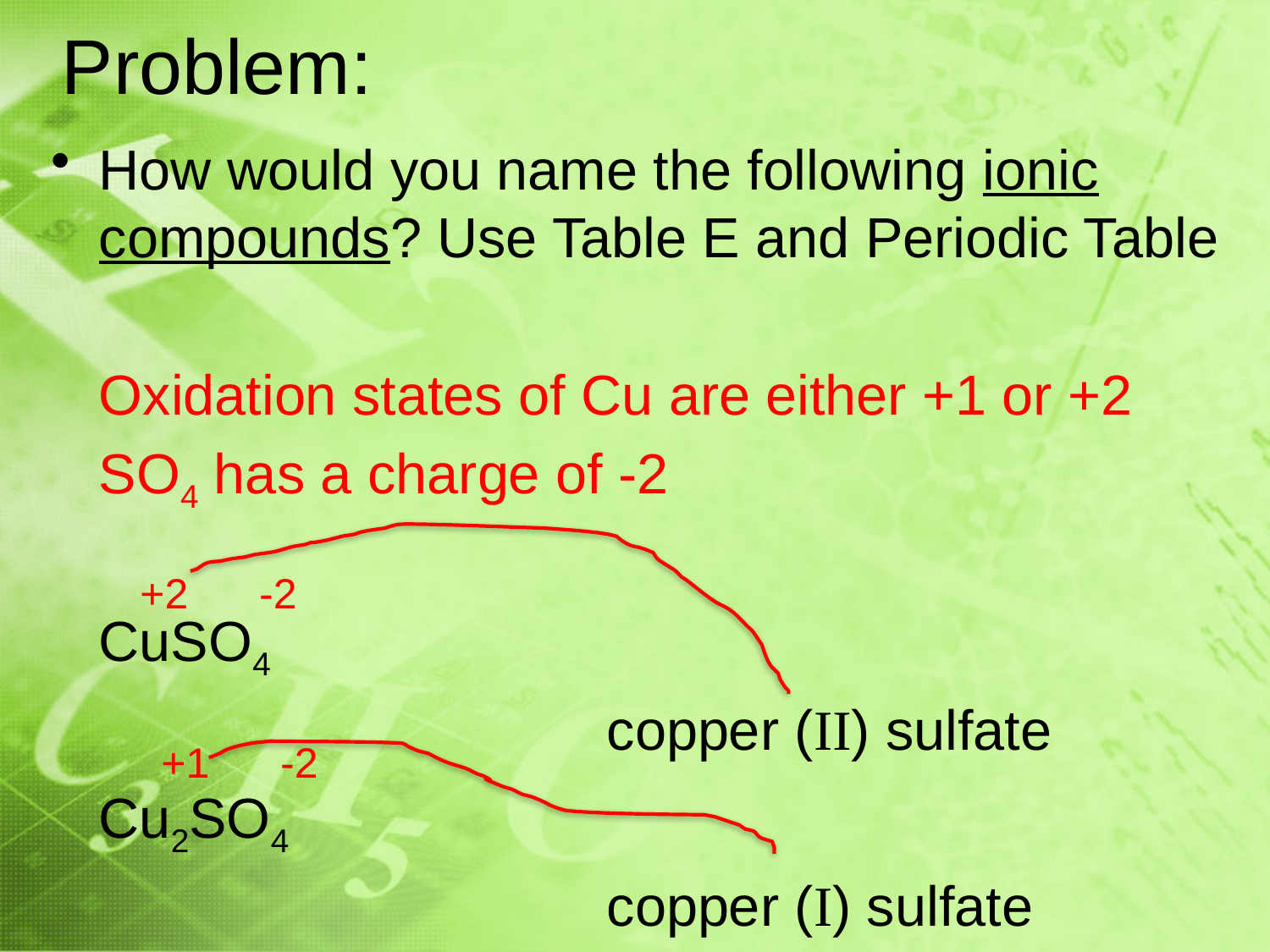

# Problem:
How would you name the following ionic compounds? Use Table E and Periodic Table

	Oxidation states of Cu are either +1 or +2
	SO4 has a charge of -2

	CuSO4
					copper (II) sulfate
	Cu2SO4
					copper (I) sulfate

+2      -2
+1      -2